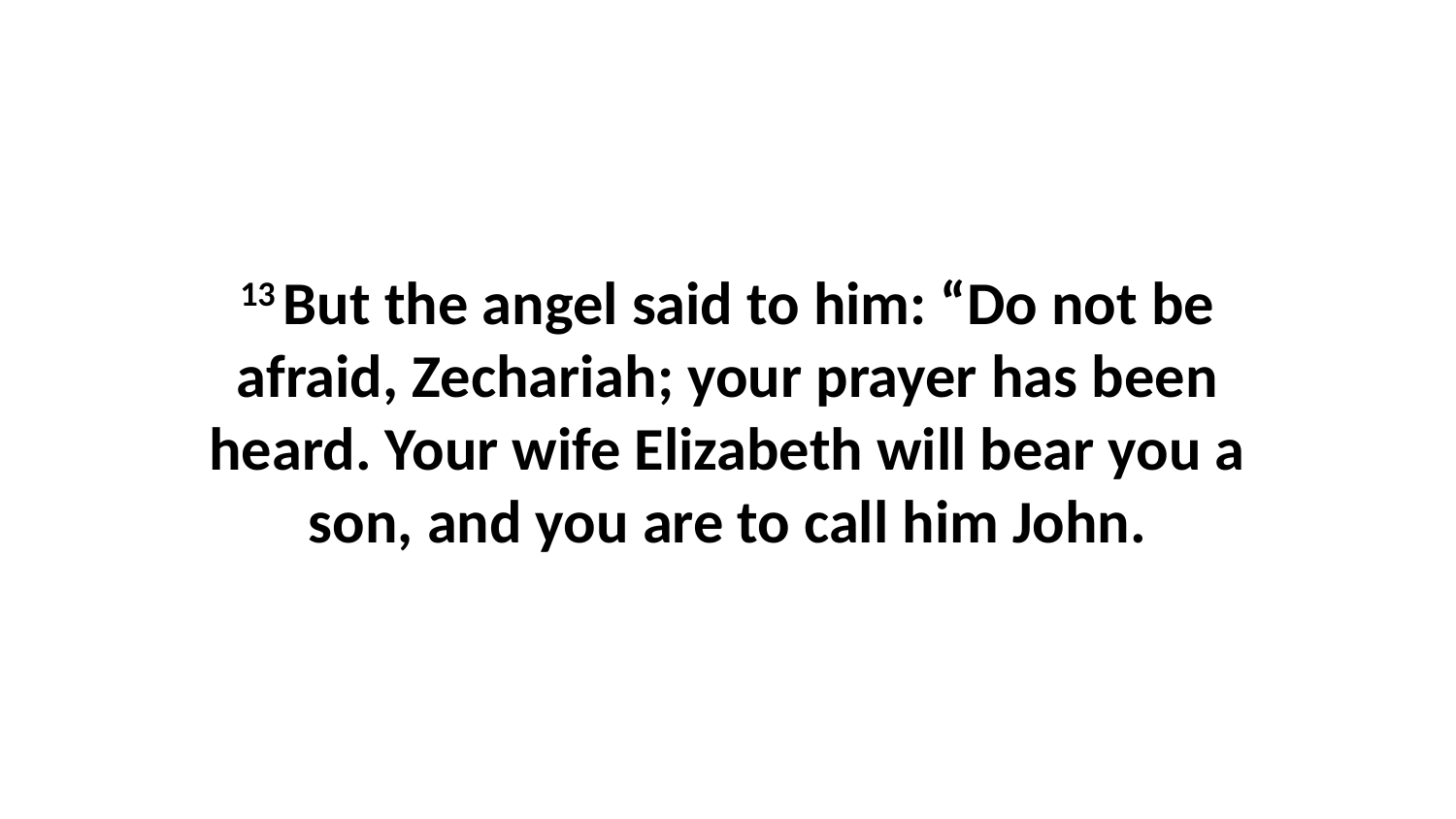

13 But the angel said to him: “Do not be afraid, Zechariah; your prayer has been heard. Your wife Elizabeth will bear you a son, and you are to call him John.